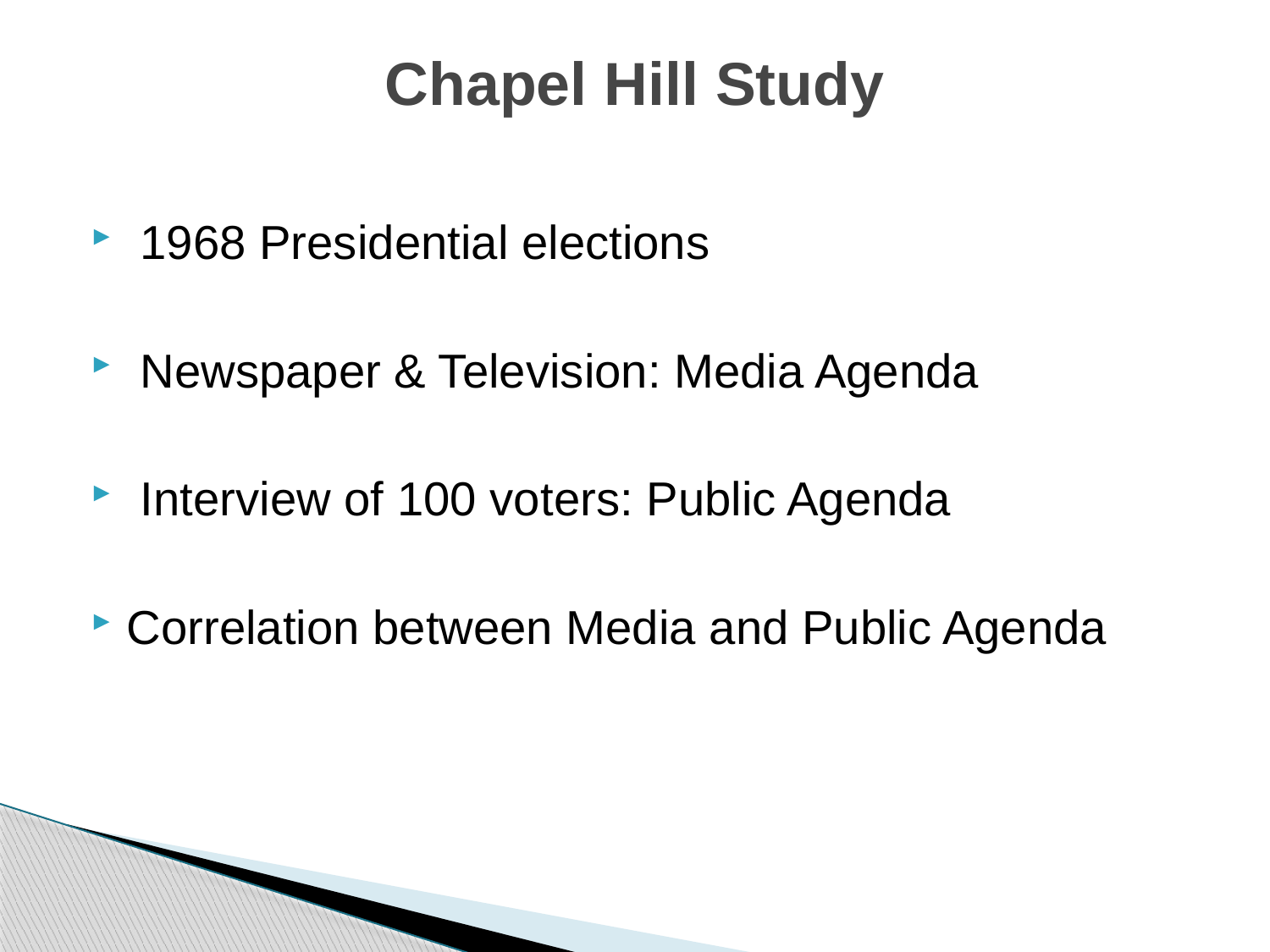

# Chapel Hill Study
 1968 Presidential elections

 Newspaper & Television: Media Agenda

 Interview of 100 voters: Public Agenda

Correlation between Media and Public Agenda